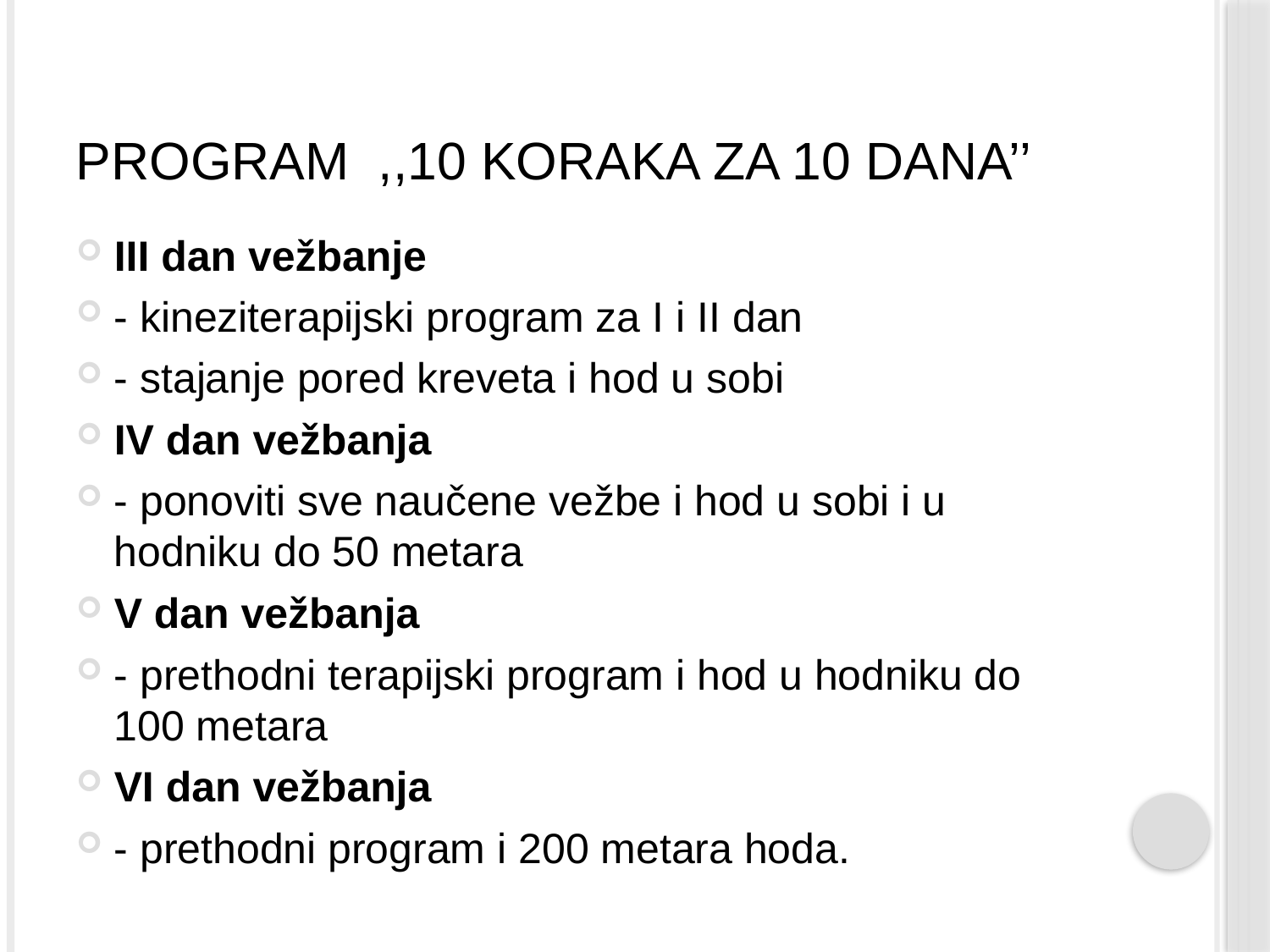

# Program  ,,10 koraka za 10 dana’’
III dan vežbanje
- kineziterapijski program za I i II dan
- stajanje pored kreveta i hod u sobi
IV dan vežbanja
- ponoviti sve naučene vežbe i hod u sobi i u hodniku do 50 metara
V dan vežbanja
- prethodni terapijski program i hod u hodniku do 100 metara
VI dan vežbanja
- prethodni program i 200 metara hoda.